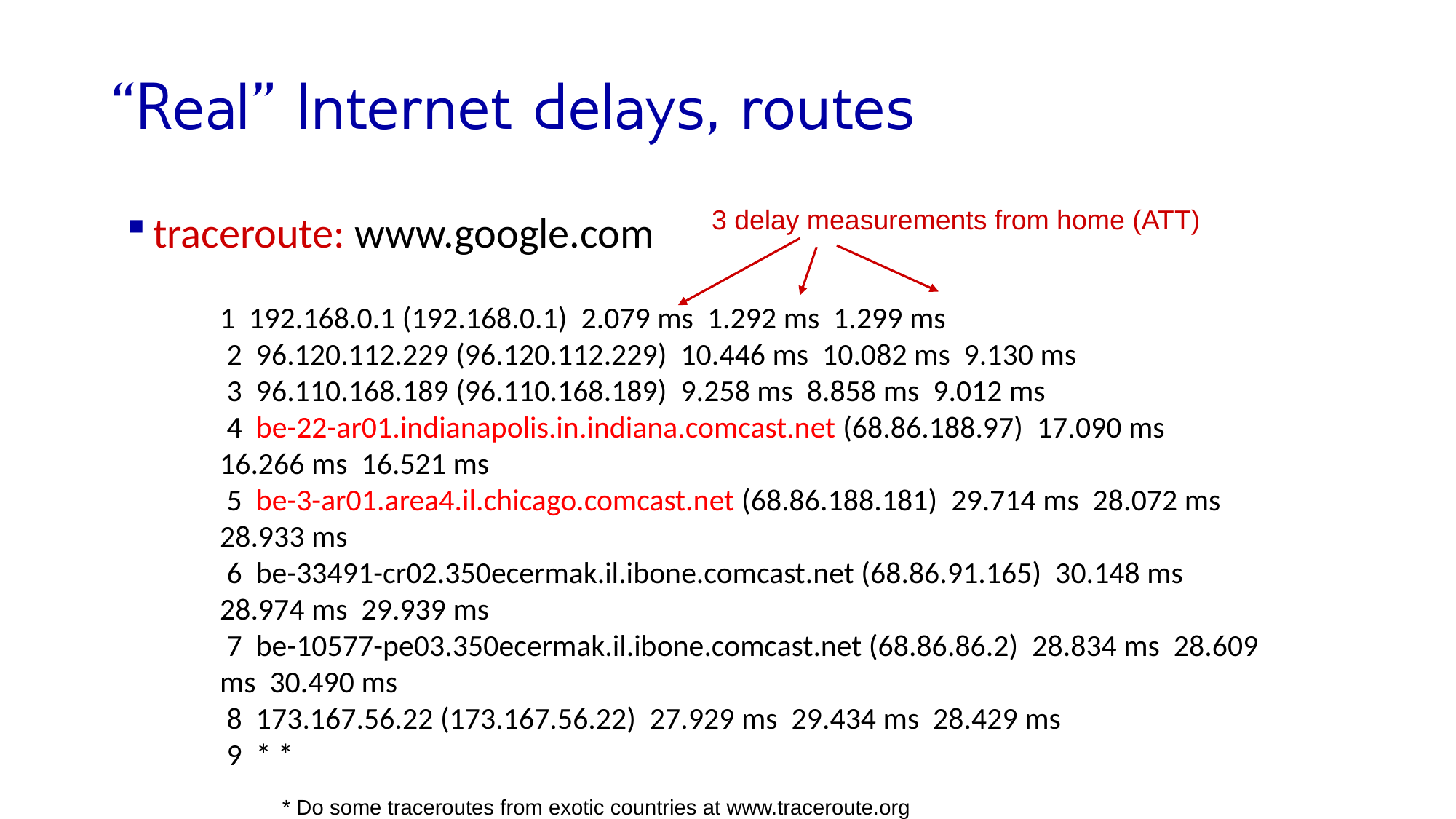

# “Real” Internet delays, routes
3 delay measurements from home (ATT)
traceroute: www.google.com

1  192.168.0.1 (192.168.0.1)  2.079 ms  1.292 ms  1.299 ms
 2  96.120.112.229 (96.120.112.229)  10.446 ms  10.082 ms  9.130 ms
 3  96.110.168.189 (96.110.168.189)  9.258 ms  8.858 ms  9.012 ms
 4  be-22-ar01.indianapolis.in.indiana.comcast.net (68.86.188.97)  17.090 ms  16.266 ms  16.521 ms
 5  be-3-ar01.area4.il.chicago.comcast.net (68.86.188.181)  29.714 ms  28.072 ms  28.933 ms
 6  be-33491-cr02.350ecermak.il.ibone.comcast.net (68.86.91.165)  30.148 ms  28.974 ms  29.939 ms
 7  be-10577-pe03.350ecermak.il.ibone.comcast.net (68.86.86.2)  28.834 ms  28.609 ms  30.490 ms
 8  173.167.56.22 (173.167.56.22)  27.929 ms  29.434 ms  28.429 ms
 9  * *
* Do some traceroutes from exotic countries at www.traceroute.org